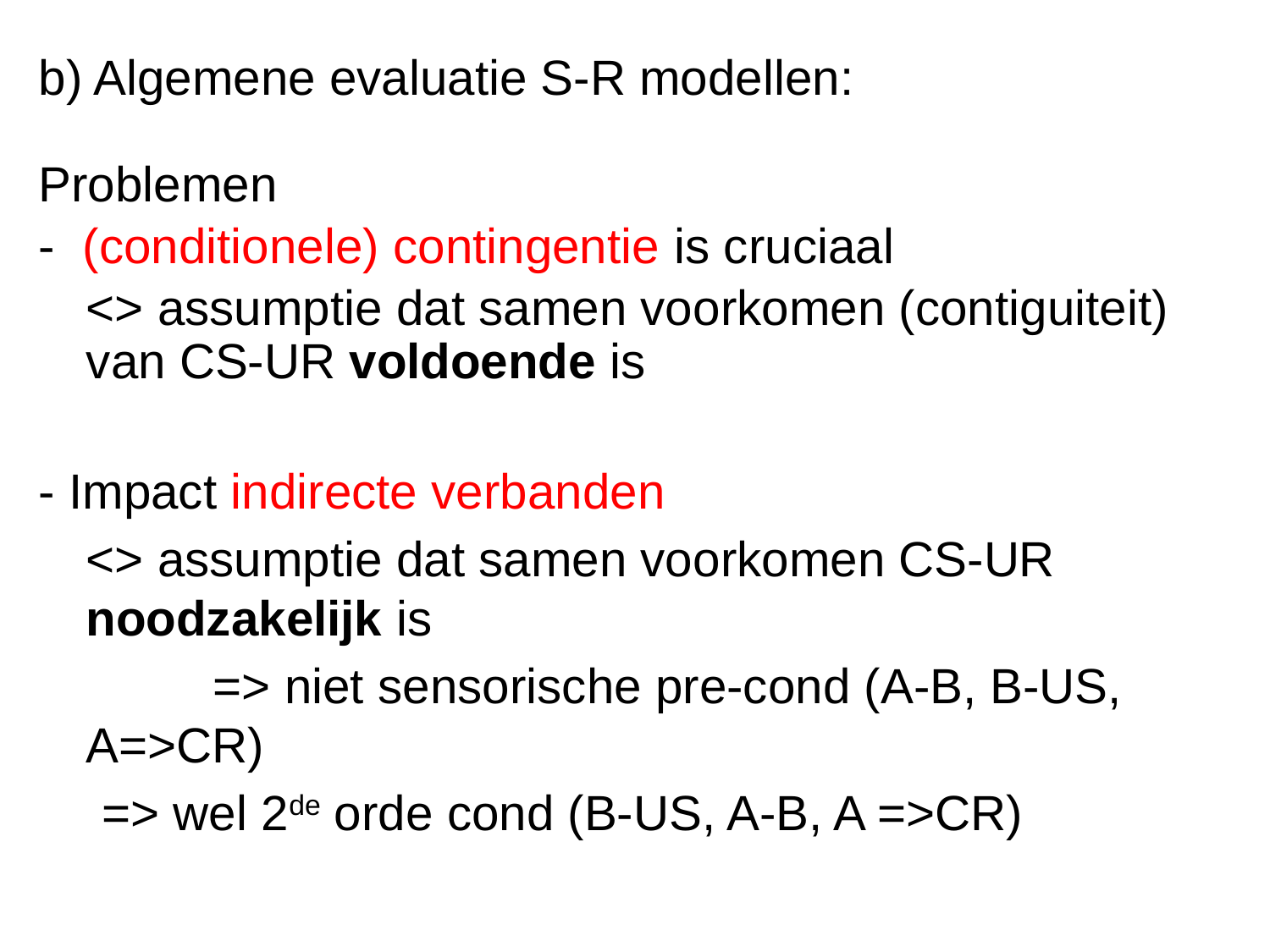

b) Algemene evaluatie S-R modellen:

Problemen
-  (conditionele) contingentie is cruciaal
	<> assumptie dat samen voorkomen (contiguiteit) van CS-UR voldoende is

- Impact indirecte verbanden
	<> assumptie dat samen voorkomen CS-UR noodzakelijk is
		=> niet sensorische pre-cond (A-B, B-US, A=>CR)
=> wel 2de orde cond (B-US, A-B, A =>CR)